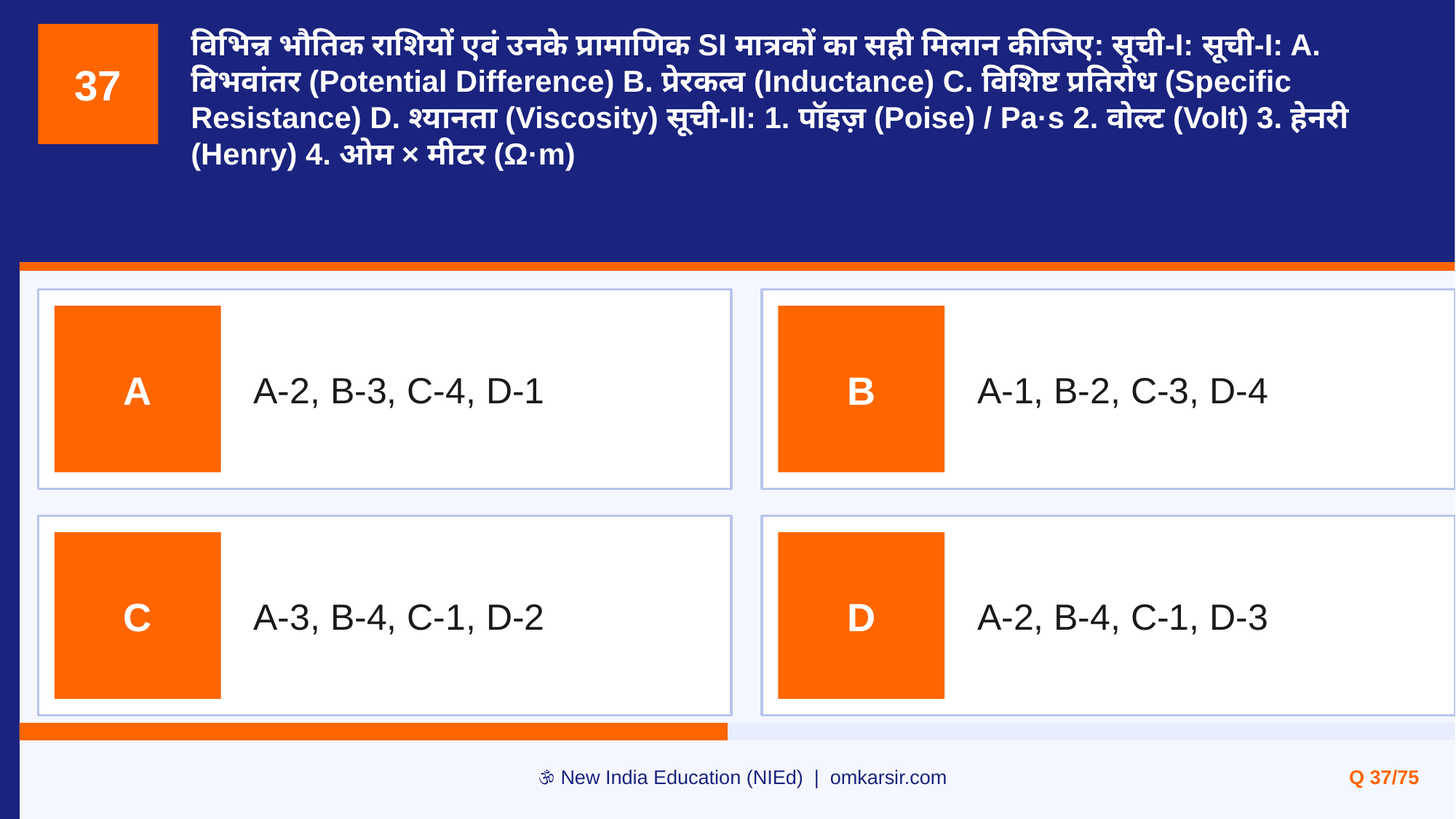

विभिन्न भौतिक राशियों एवं उनके प्रामाणिक SI मात्रकों का सही मिलान कीजिए: सूची-I: सूची-I: A. विभवांतर (Potential Difference) B. प्रेरकत्व (Inductance) C. विशिष्ट प्रतिरोध (Specific Resistance) D. श्यानता (Viscosity) सूची-II: 1. पॉइज़ (Poise) / Pa·s 2. वोल्ट (Volt) 3. हेनरी (Henry) 4. ओम × मीटर (Ω·m)
37

A-2, B-3, C-4, D-1
A-1, B-2, C-3, D-4
A
B

A-3, B-4, C-1, D-2
A-2, B-4, C-1, D-3
C
D

🕉️ New India Education (NIEd)  |  omkarsir.com
Q 37/75